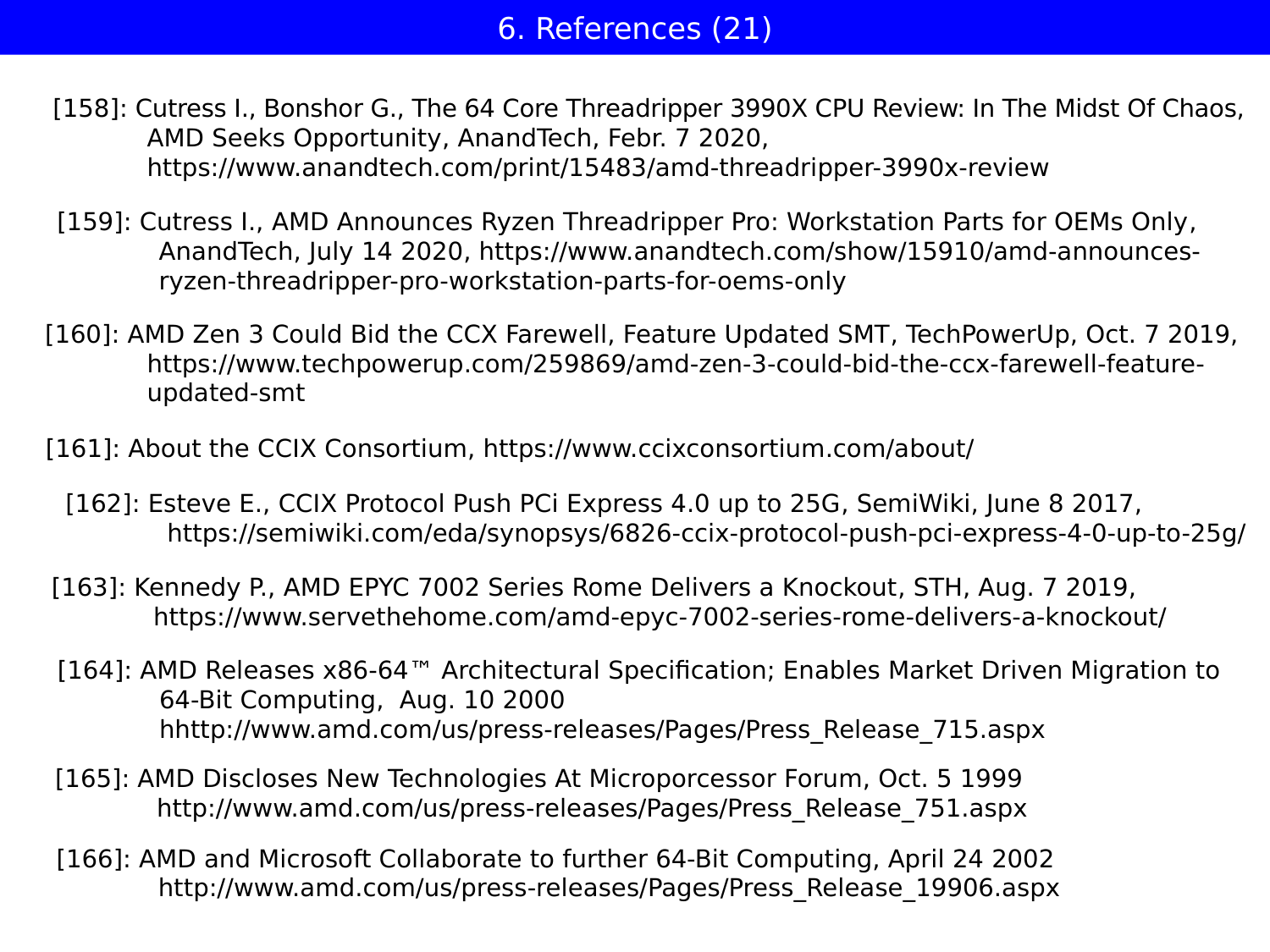

# 6. References (21)
[158]: Cutress I., Bonshor G., The 64 Core Threadripper 3990X CPU Review: In The Midst Of Chaos,
            AMD Seeks Opportunity, AnandTech, Febr. 7 2020,
            https://www.anandtech.com/print/15483/amd-threadripper-3990x-review
[159]: Cutress I., AMD Announces Ryzen Threadripper Pro: Workstation Parts for OEMs Only,
             AnandTech, July 14 2020, https://www.anandtech.com/show/15910/amd-announces-
             ryzen-threadripper-pro-workstation-parts-for-oems-only
[160]: AMD Zen 3 Could Bid the CCX Farewell, Feature Updated SMT, TechPowerUp, Oct. 7 2019,
             https://www.techpowerup.com/259869/amd-zen-3-could-bid-the-ccx-farewell-feature-
             updated-smt
[161]: About the CCIX Consortium, https://www.ccixconsortium.com/about/
[162]: Esteve E., CCIX Protocol Push PCi Express 4.0 up to 25G, SemiWiki, June 8 2017,
             https://semiwiki.com/eda/synopsys/6826-ccix-protocol-push-pci-express-4-0-up-to-25g/
[163]: Kennedy P., AMD EPYC 7002 Series Rome Delivers a Knockout, STH, Aug. 7 2019,
             https://www.servethehome.com/amd-epyc-7002-series-rome-delivers-a-knockout/
[164]: AMD Releases x86-64™ Architectural Specification; Enables Market Driven Migration to
             64-Bit Computing,  Aug. 10 2000
             hhttp://www.amd.com/us/press-releases/Pages/Press_Release_715.aspx
[165]: AMD Discloses New Technologies At Microporcessor Forum, Oct. 5 1999
             http://www.amd.com/us/press-releases/Pages/Press_Release_751.aspx
[166]: AMD and Microsoft Collaborate to further 64-Bit Computing, April 24 2002
             http://www.amd.com/us/press-releases/Pages/Press_Release_19906.aspx